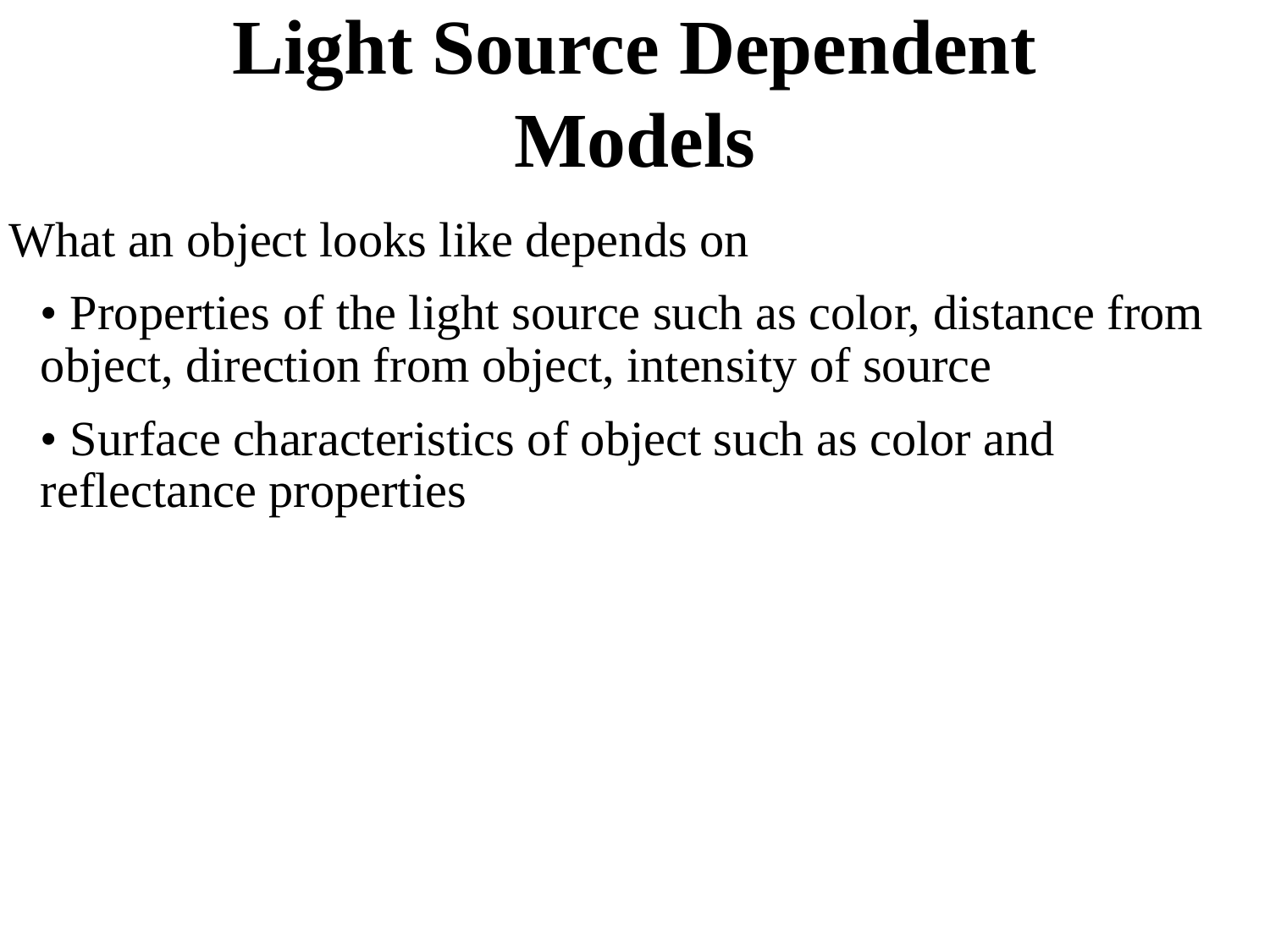

# Light Source Dependent Models
What an object looks like depends on
	• Properties of the light source such as color, distance from object, direction from object, intensity of source
	• Surface characteristics of object such as color and reflectance properties